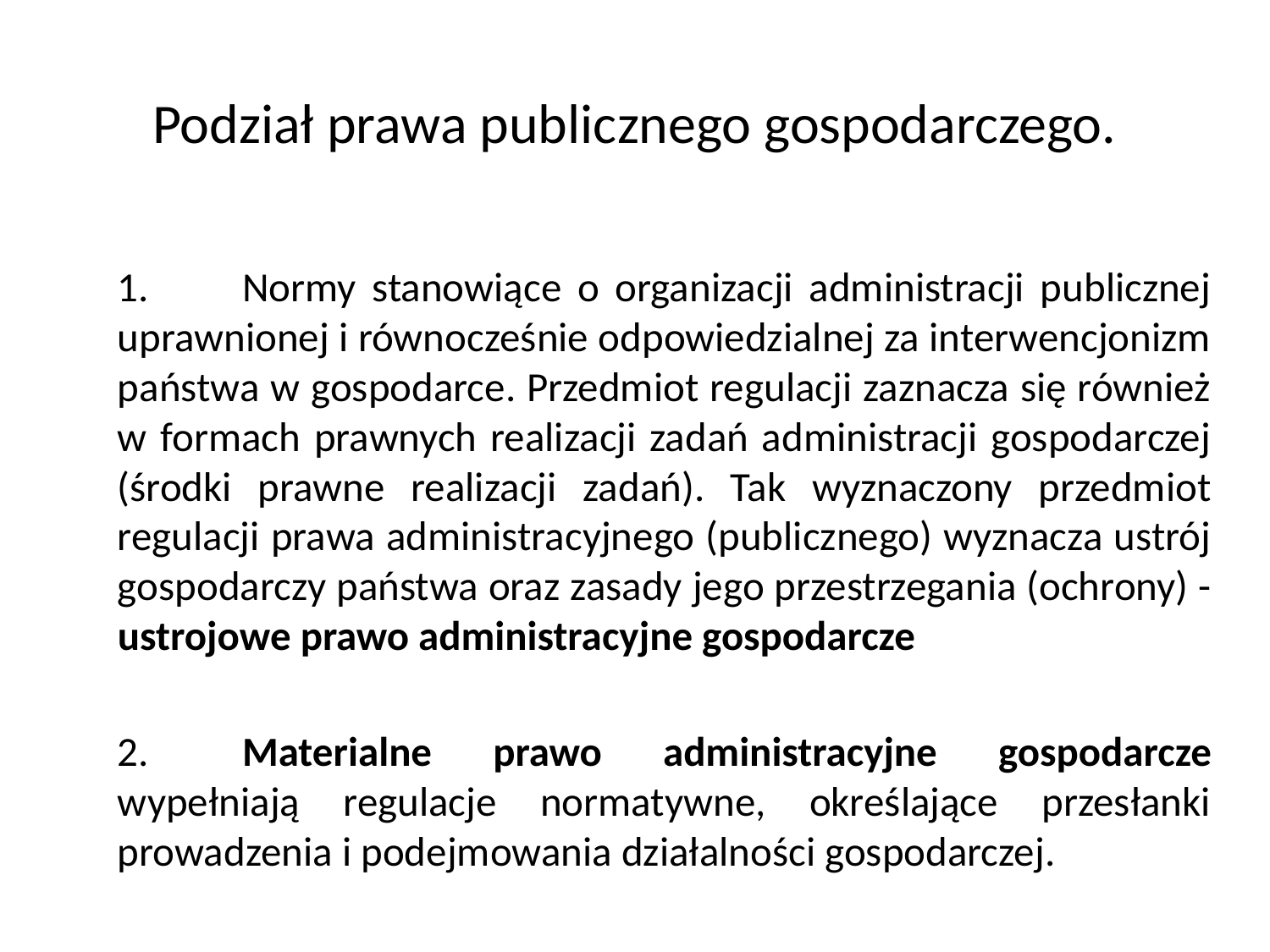

# Podział prawa publicznego gospodarczego.

1.	Normy stanowiące o organizacji administracji publicznej uprawnionej i równocześnie odpowiedzialnej za interwencjonizm państwa w gospodarce. Przedmiot regulacji zaznacza się również w formach prawnych realizacji zadań administracji gospodarczej (środki prawne realizacji zadań). Tak wyznaczony przedmiot regulacji prawa administracyjnego (publicznego) wyznacza ustrój gospodarczy państwa oraz zasady jego przestrzegania (ochrony) - ustrojowe prawo administracyjne gospodarcze

2.	Materialne prawo administracyjne gospodarcze wypełniają regulacje normatywne, określające przesłanki prowadzenia i podejmowania działalności gospodarczej.